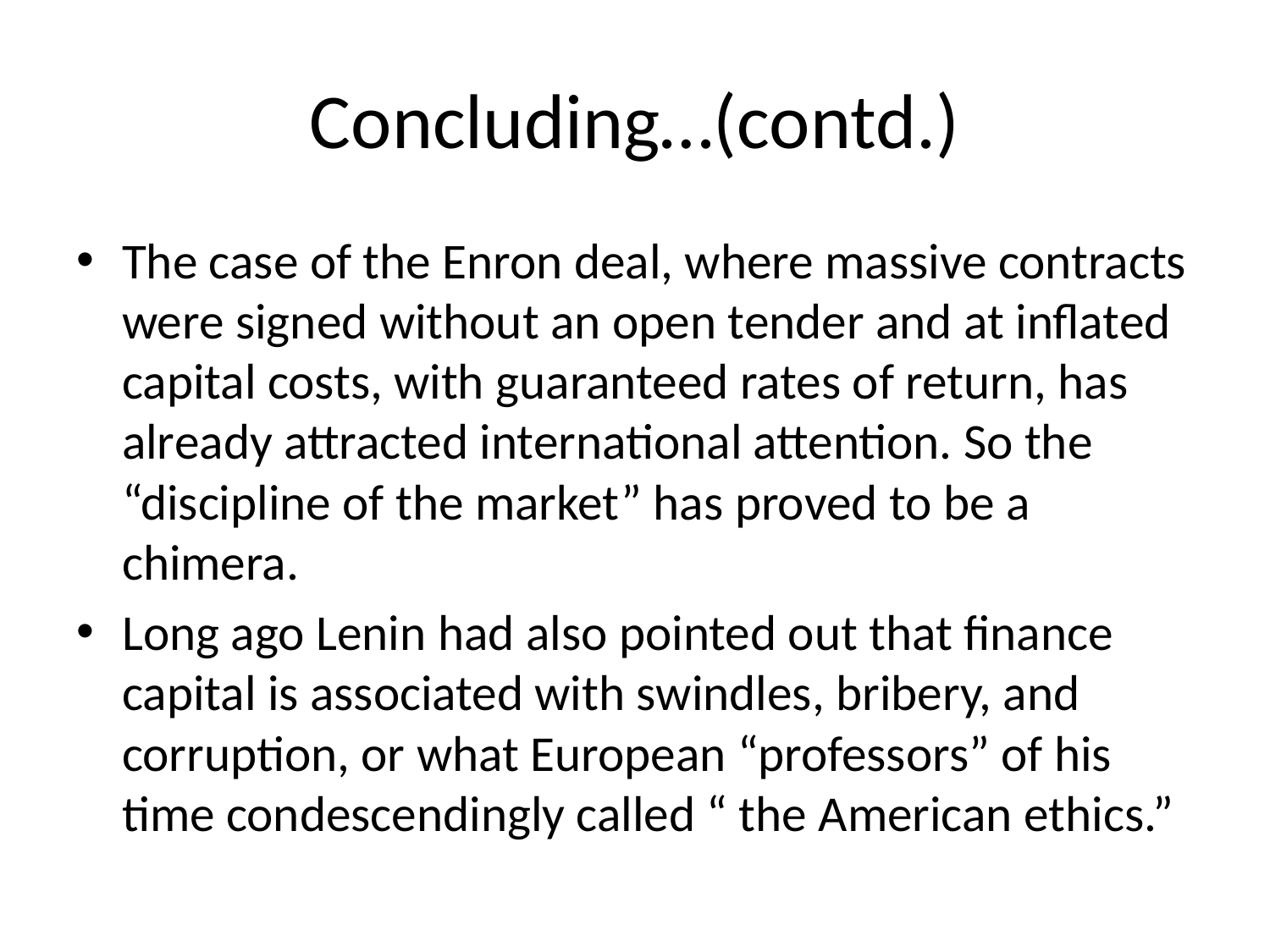

# Concluding…(contd.)
The case of the Enron deal, where massive contracts were signed without an open tender and at inflated capital costs, with guaranteed rates of return, has already attracted international attention. So the “discipline of the market” has proved to be a chimera.
Long ago Lenin had also pointed out that finance capital is associated with swindles, bribery, and corruption, or what European “professors” of his time condescendingly called “ the American ethics.”